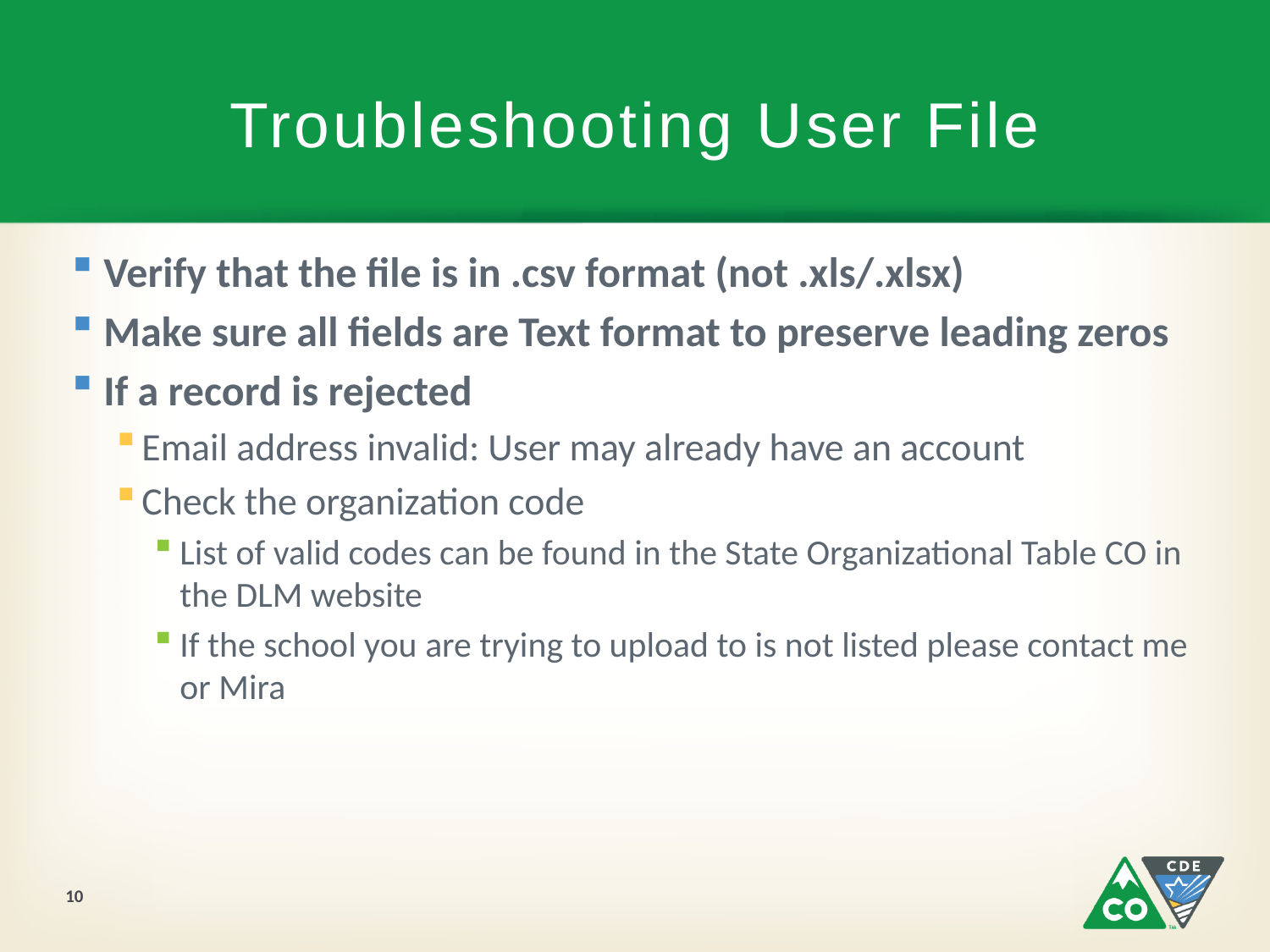

# Troubleshooting User File
Verify that the file is in .csv format (not .xls/.xlsx)
Make sure all fields are Text format to preserve leading zeros
If a record is rejected
Email address invalid: User may already have an account
Check the organization code
List of valid codes can be found in the State Organizational Table CO in the DLM website
If the school you are trying to upload to is not listed please contact me or Mira
10